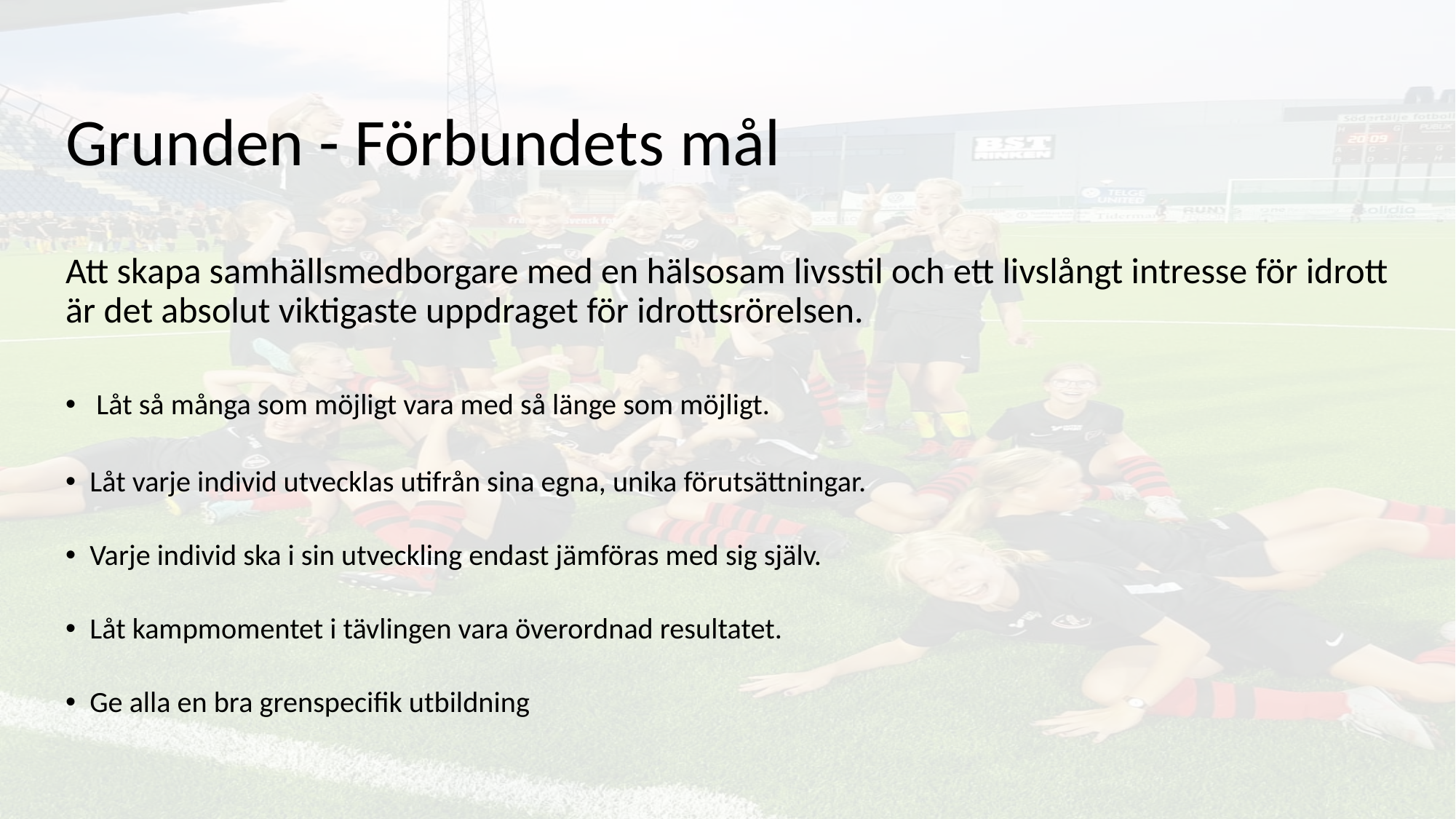

Grunden - Förbundets mål
Att skapa samhällsmedborgare med en hälsosam livsstil och ett livslångt intresse för idrott är det absolut viktigaste uppdraget för idrottsrörelsen.
 Låt så många som möjligt vara med så länge som möjligt.
Låt varje individ utvecklas utifrån sina egna, unika förutsättningar.
Varje individ ska i sin utveckling endast jämföras med sig själv.
Låt kampmomentet i tävlingen vara överordnad resultatet.
Ge alla en bra grenspecifik utbildning